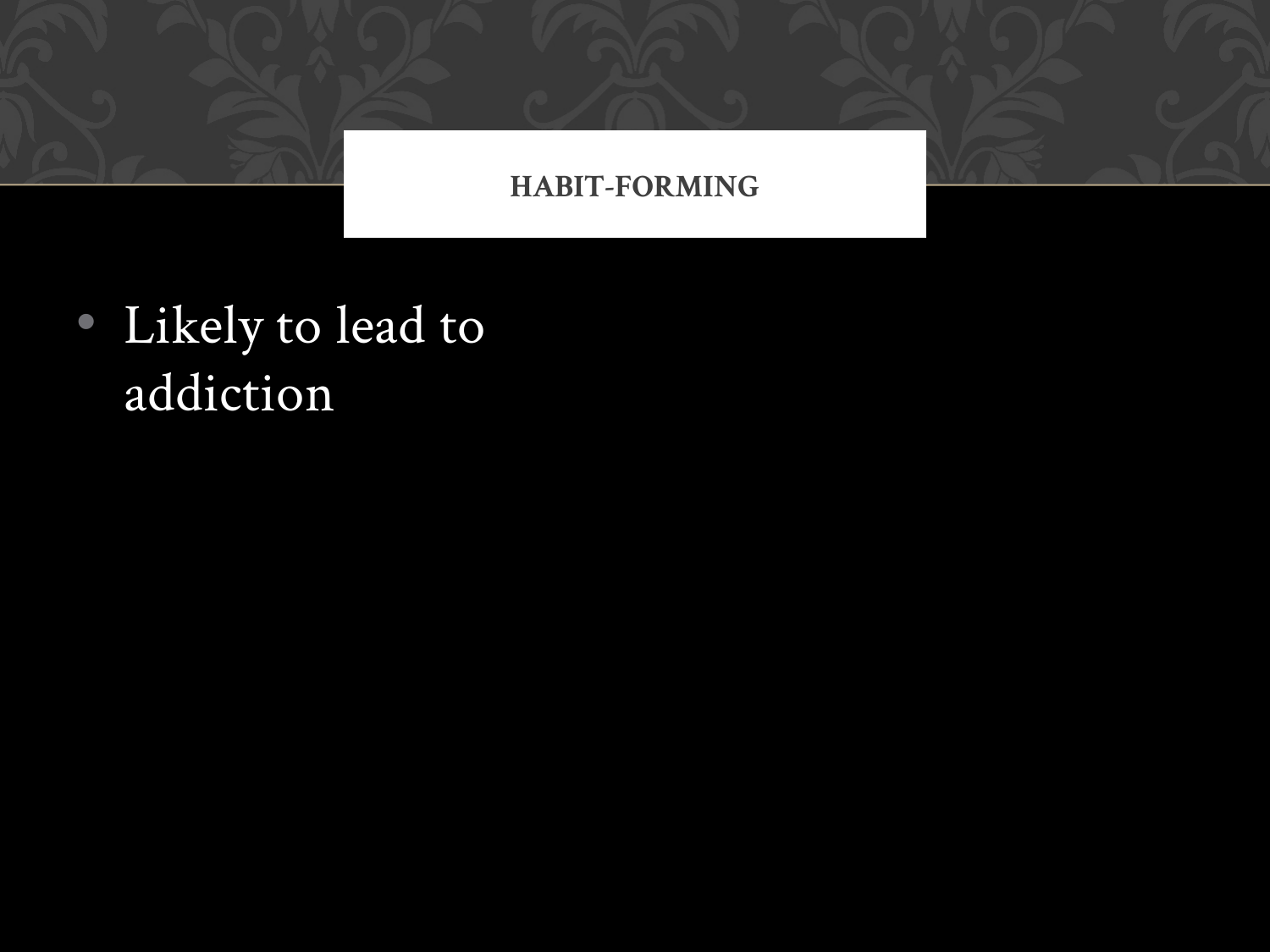

# habit-forming
Likely to lead to addiction